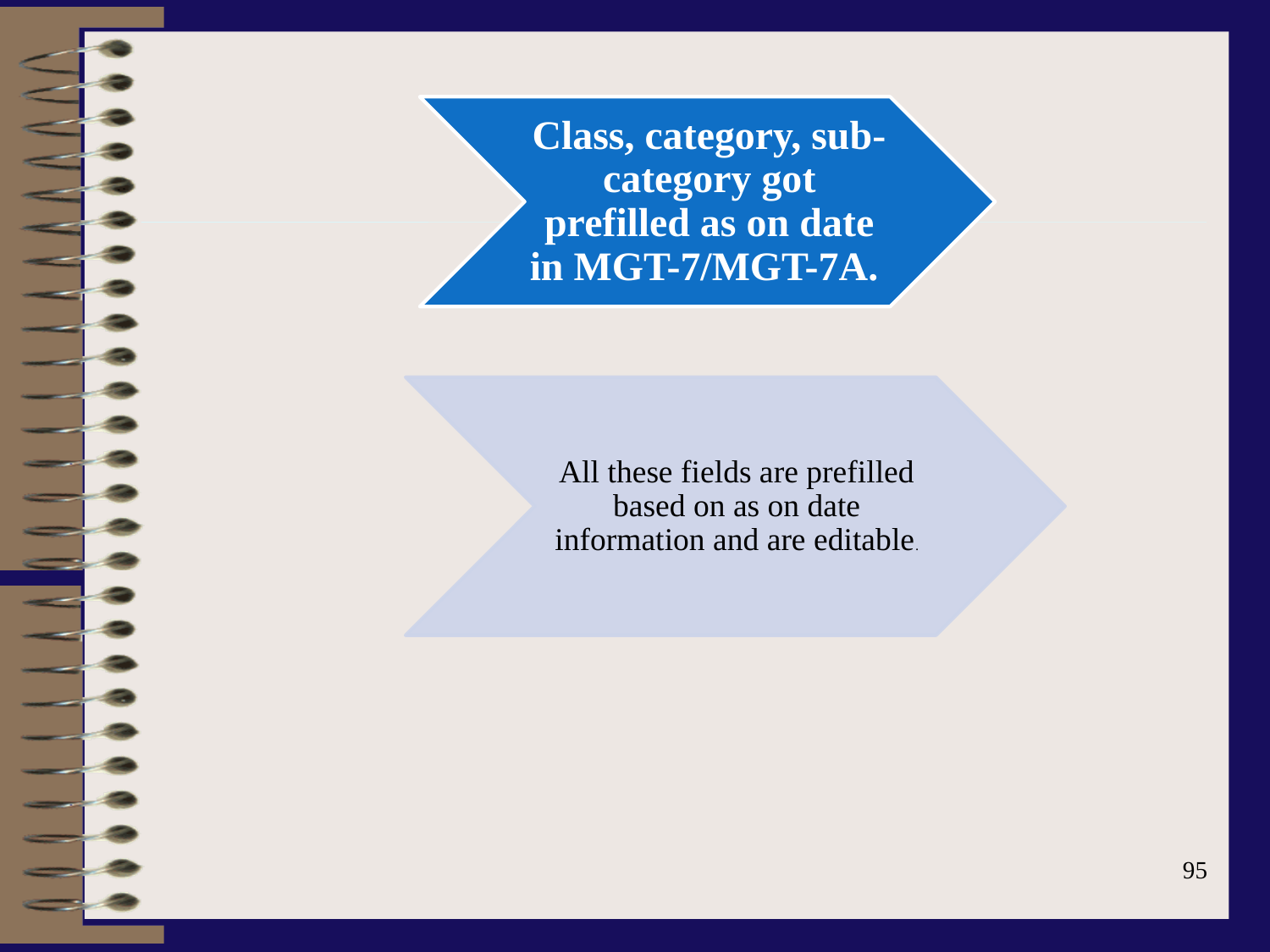

Class, category, sub-category got prefilled as on date in MGT-7/MGT-7A.
All these fields are prefilled based on as on date information and are editable.
95